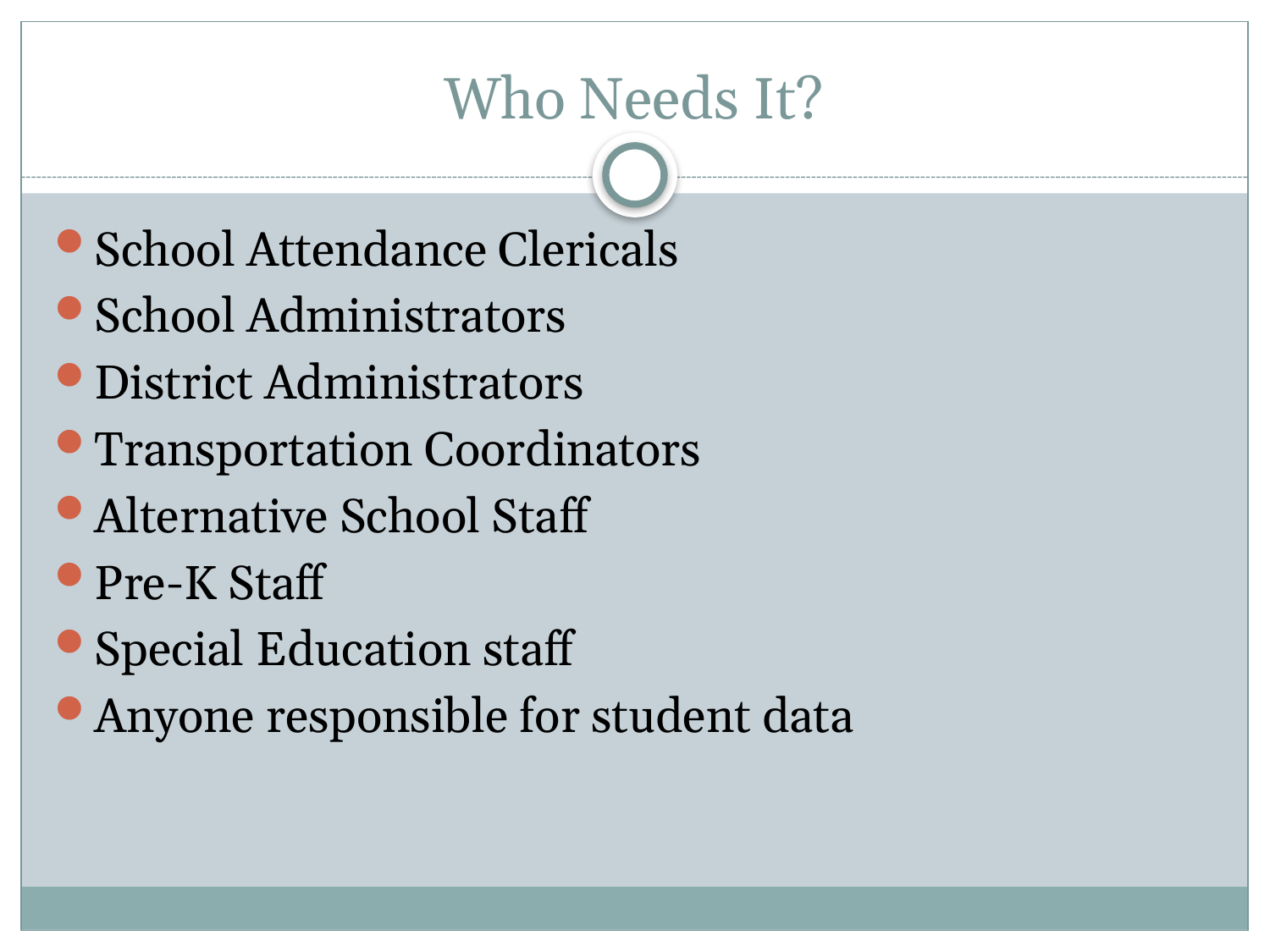

# Who Needs It?
School Attendance Clericals
School Administrators
District Administrators
Transportation Coordinators
Alternative School Staff
Pre-K Staff
Special Education staff
Anyone responsible for student data